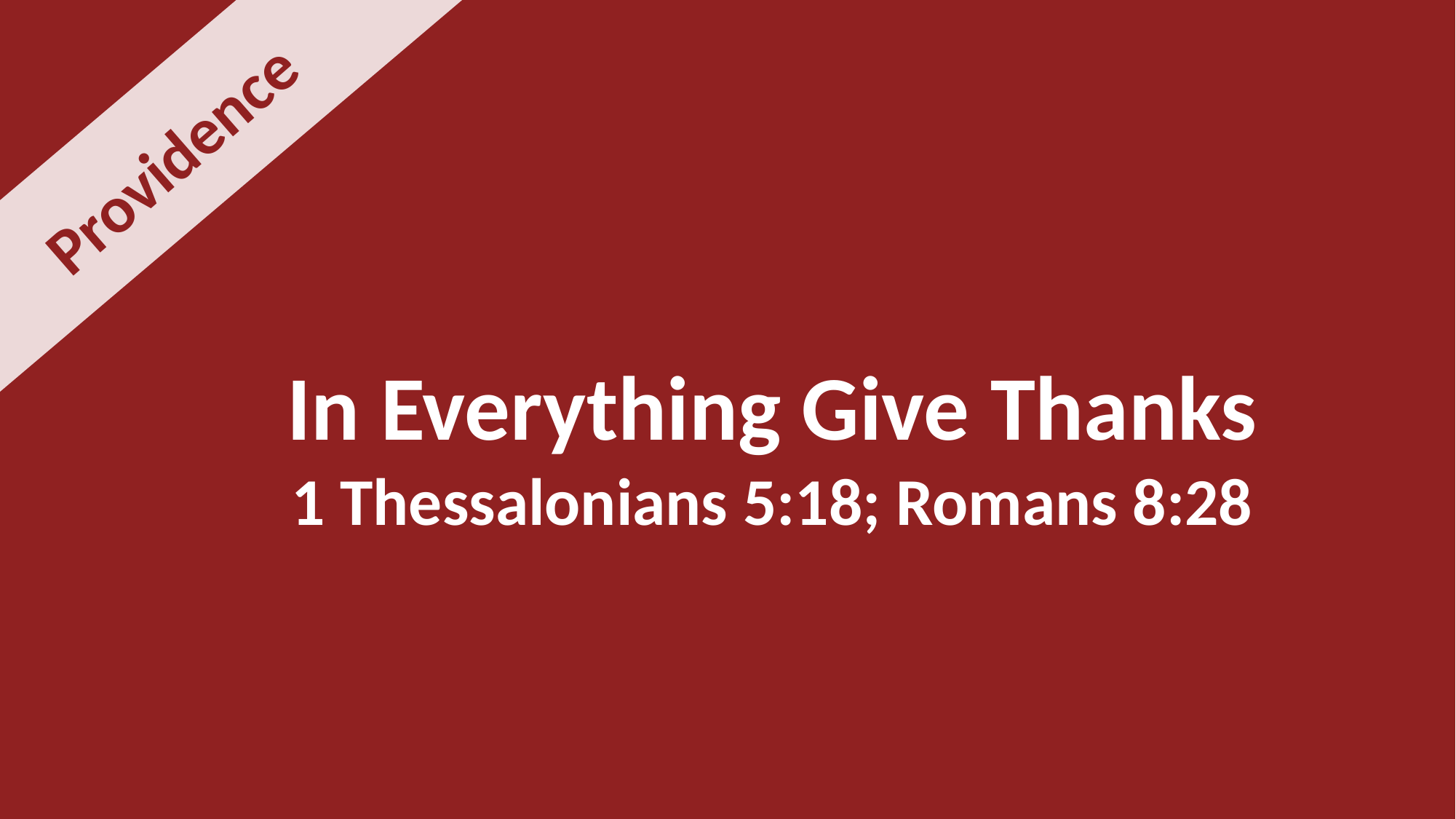

Providence

In Everything Give Thanks
1 Thessalonians 5:18; Romans 8:28